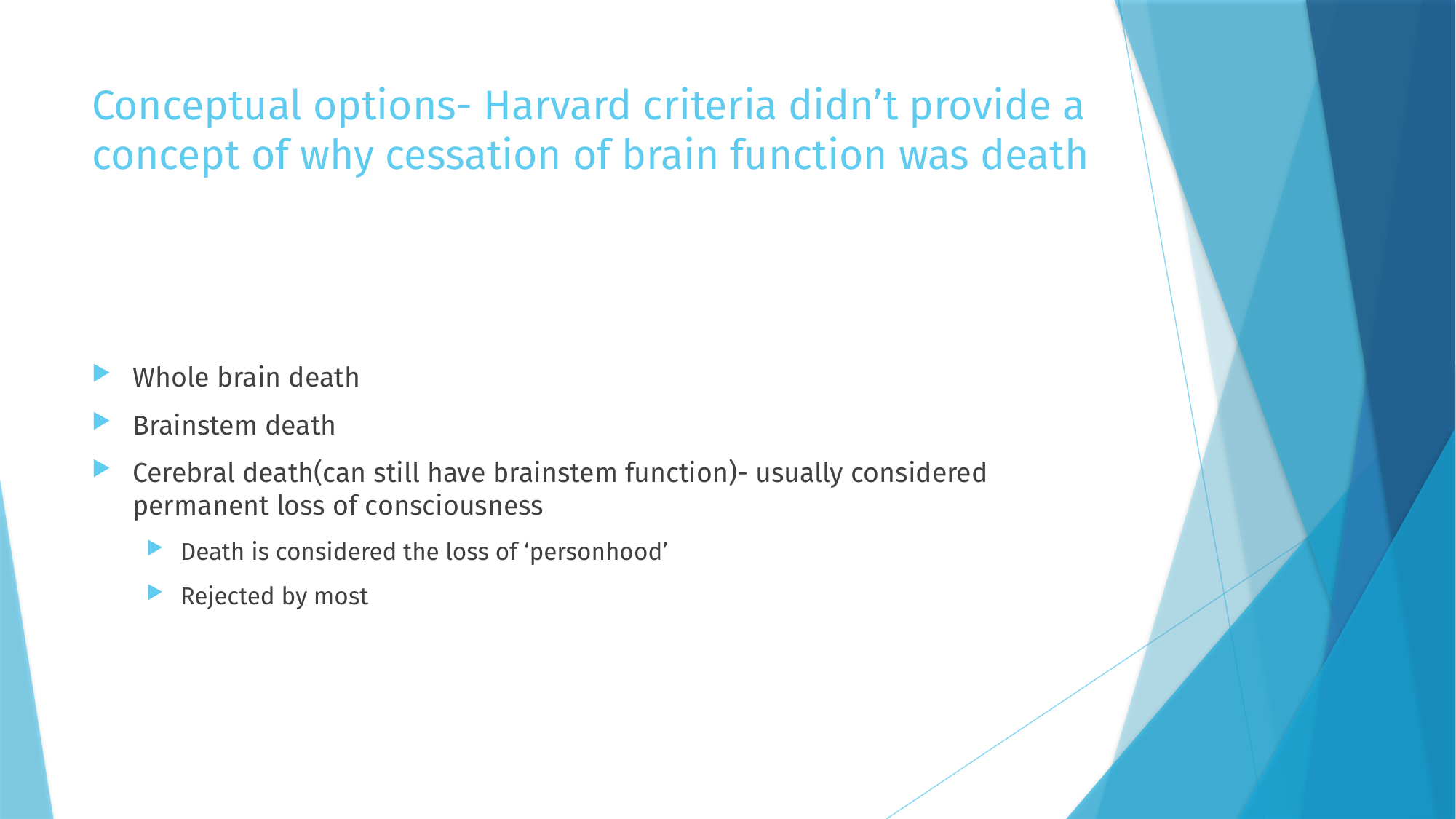

# Conceptual options- Harvard criteria didn’t provide a concept of why cessation of brain function was death

Whole brain death
Brainstem death
Cerebral death(can still have brainstem function)- usually considered permanent loss of consciousness
Death is considered the loss of ‘personhood’
Rejected by most